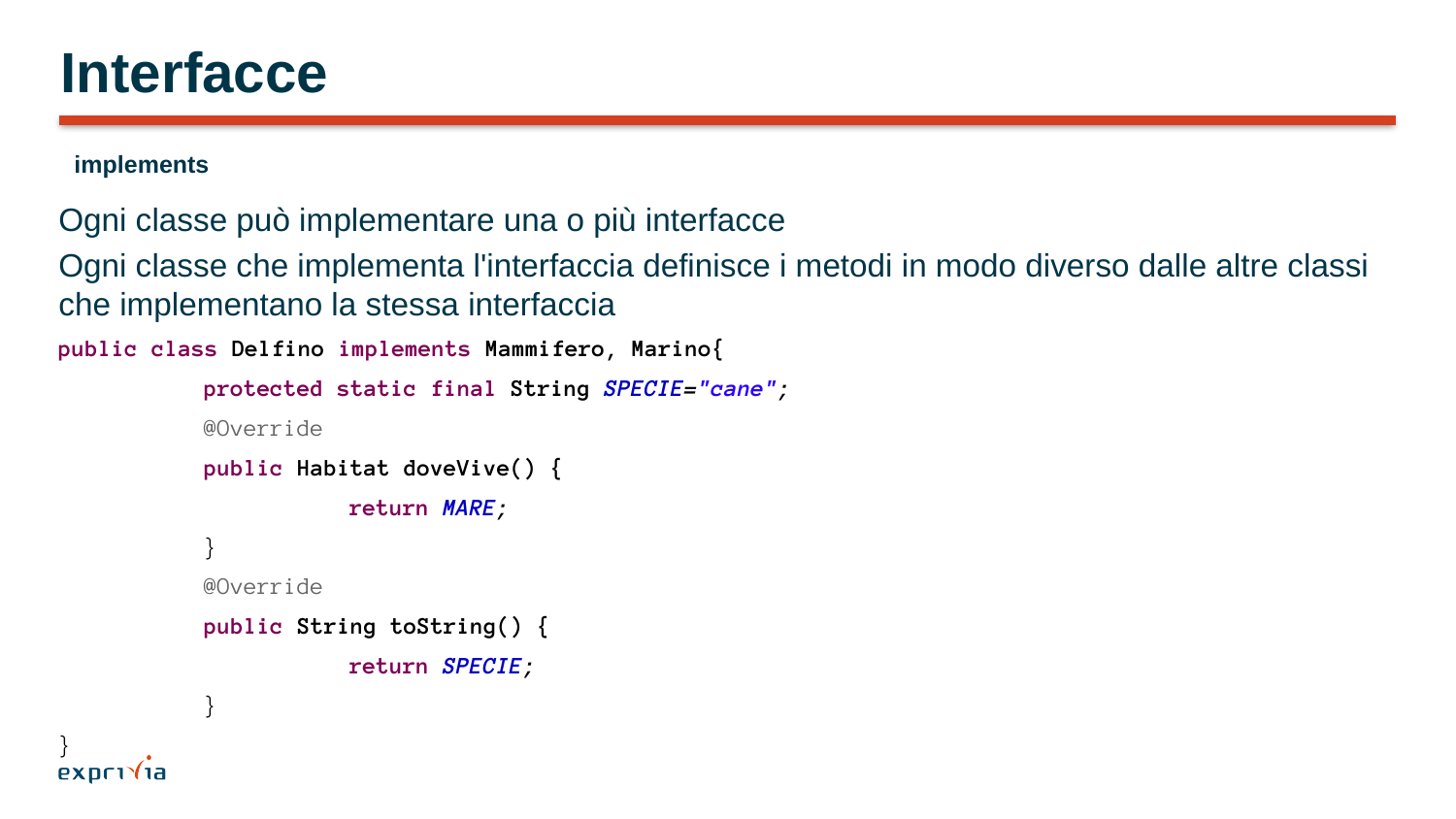

# Interfacce
implements
Ogni classe può implementare una o più interfacce
Ogni classe che implementa l'interfaccia definisce i metodi in modo diverso dalle altre classi che implementano la stessa interfaccia
public class Delfino implements Mammifero, Marino{
	protected static final String SPECIE="cane";
	@Override
	public Habitat doveVive() {
		return MARE;
	}
	@Override
	public String toString() {
		return SPECIE;
	}
}